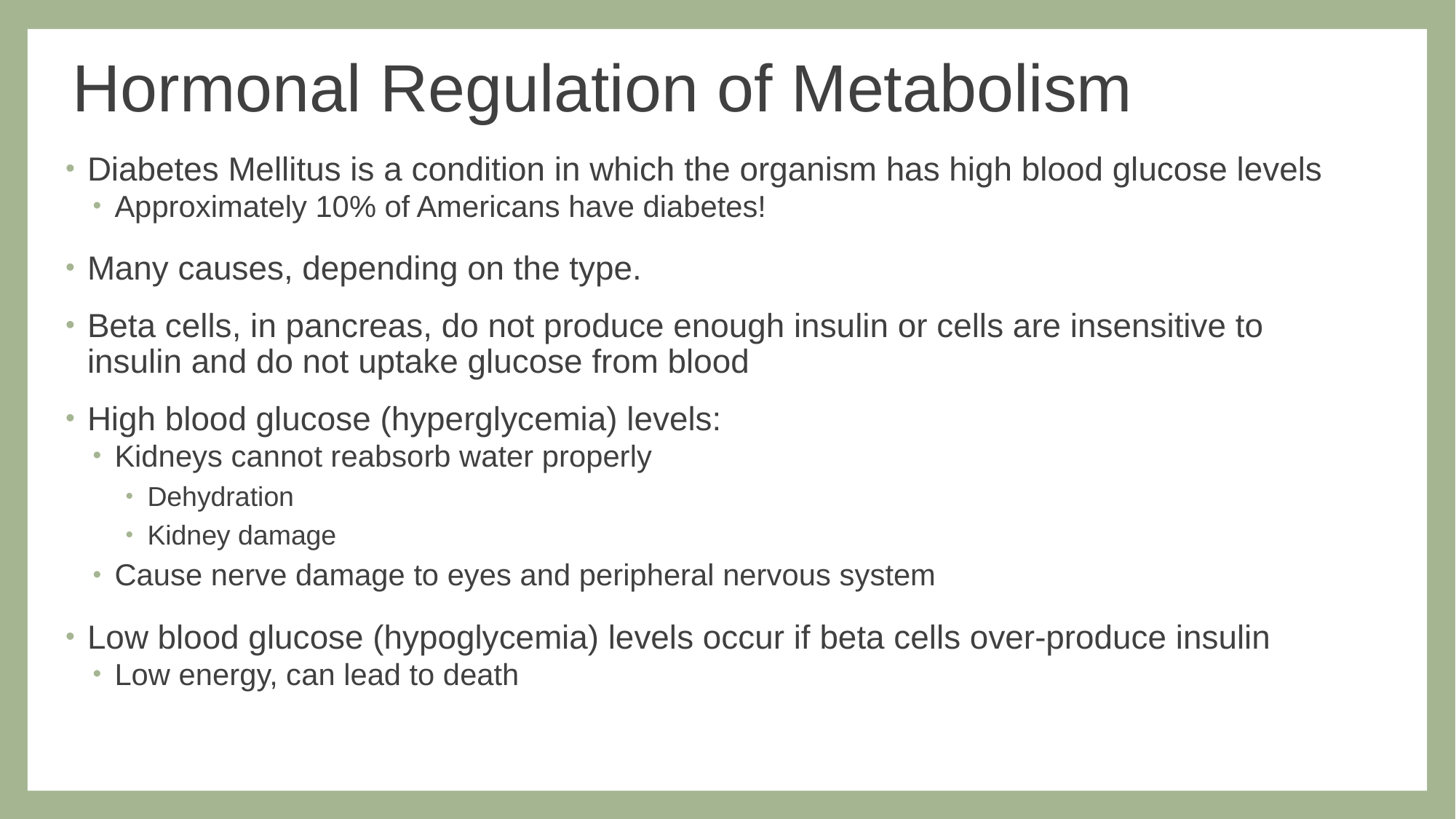

# Hormonal Regulation of Metabolism
Diabetes Mellitus is a condition in which the organism has high blood glucose levels
Approximately 10% of Americans have diabetes!
Many causes, depending on the type.
Beta cells, in pancreas, do not produce enough insulin or cells are insensitive to insulin and do not uptake glucose from blood
High blood glucose (hyperglycemia) levels:
Kidneys cannot reabsorb water properly
Dehydration
Kidney damage
Cause nerve damage to eyes and peripheral nervous system
Low blood glucose (hypoglycemia) levels occur if beta cells over-produce insulin
Low energy, can lead to death